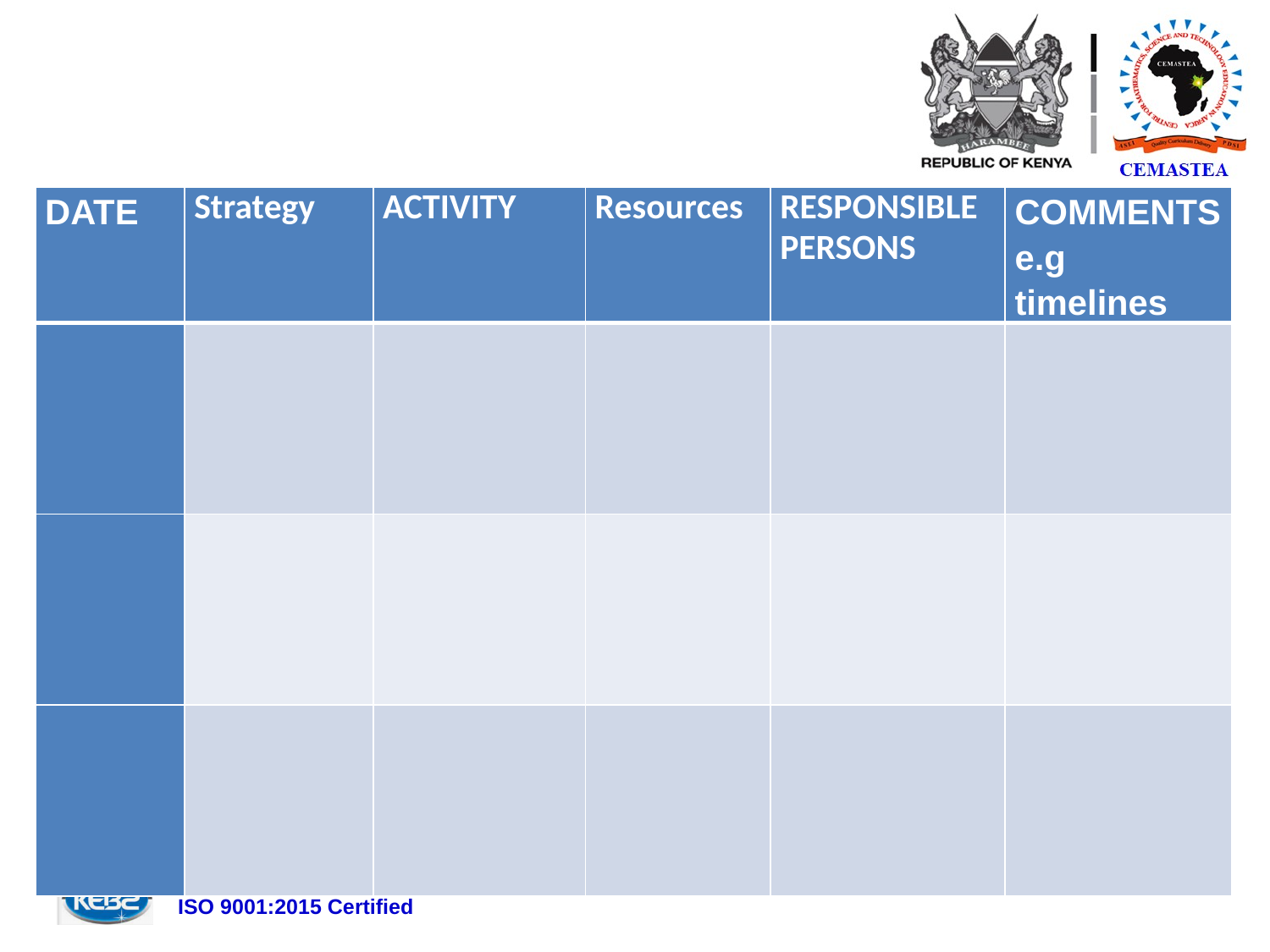

| DATE | Strategy | ACTIVITY | Resources | RESPONSIBLE PERSONS | COMMENTS e.g timelines |
| --- | --- | --- | --- | --- | --- |
|  |  |  |  |  |  |
|  |  |  |  |  |  |
|  |  |  |  |  |  |